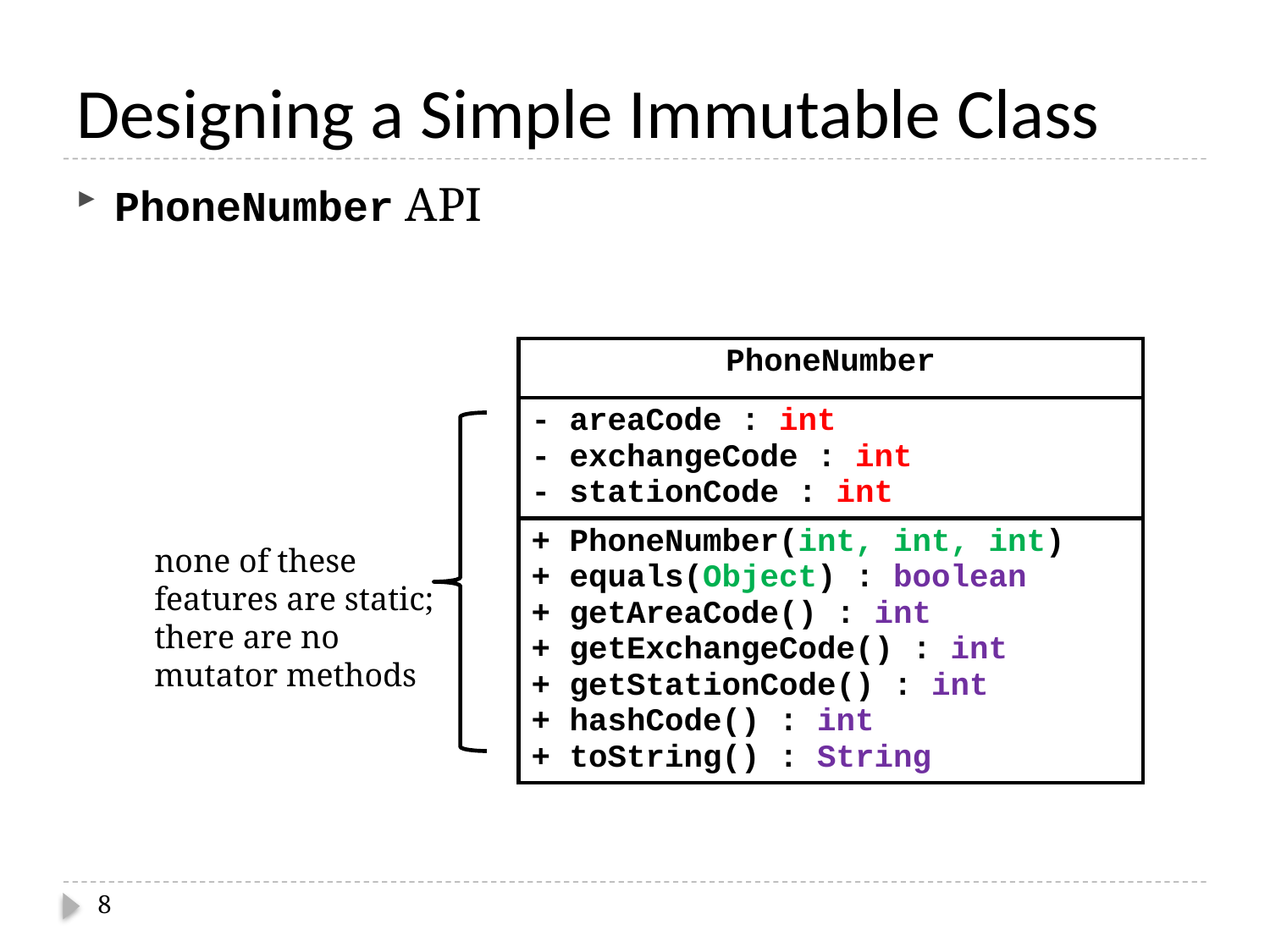

# Designing a Simple Immutable Class
PhoneNumber API
| PhoneNumber |
| --- |
| - areaCode : int - exchangeCode : int - stationCode : int |
| + PhoneNumber(int, int, int) + equals(Object) : boolean + getAreaCode() : int + getExchangeCode() : int + getStationCode() : int + hashCode() : int + toString() : String |

none of these
features are static;
there are no
mutator methods
8